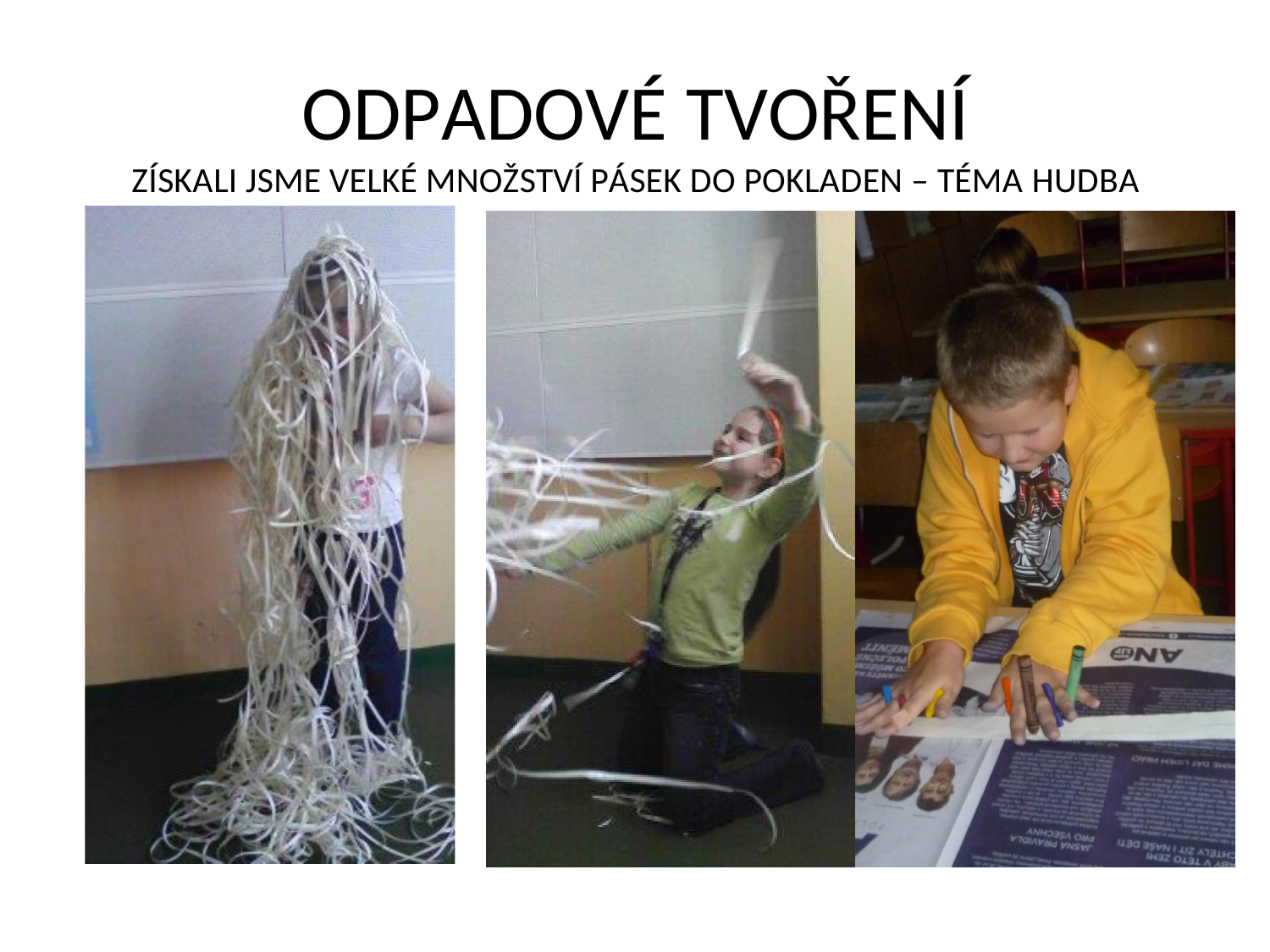

# ODPADOVÉ TVOŘENÍ
ZÍSKALI JSME VELKÉ MNOŽSTVÍ PÁSEK DO POKLADEN – TÉMA HUDBA